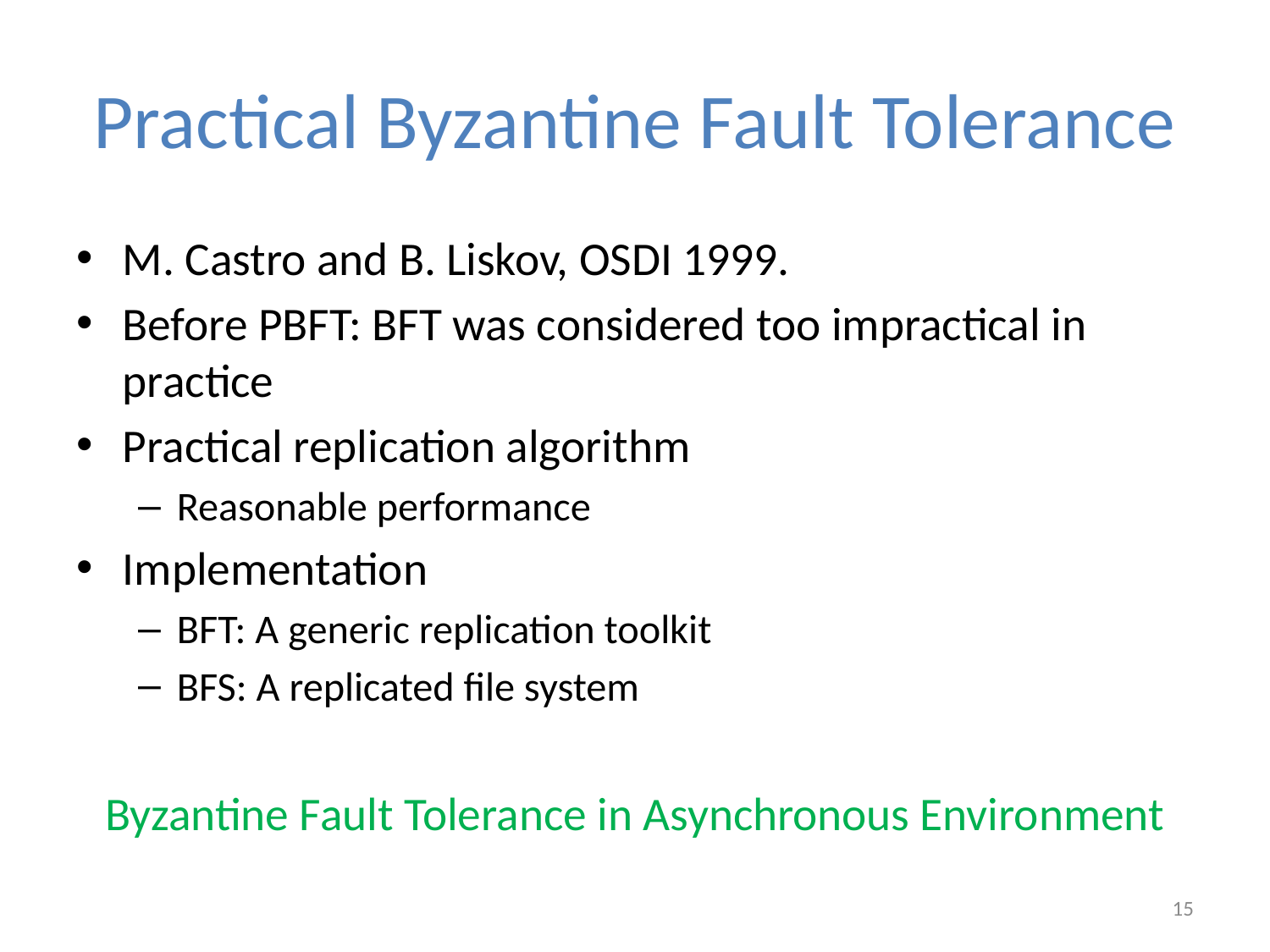

# Practical Byzantine Fault Tolerance
M. Castro and B. Liskov, OSDI 1999.
Before PBFT: BFT was considered too impractical in practice
Practical replication algorithm
Reasonable performance
Implementation
BFT: A generic replication toolkit
BFS: A replicated file system

Byzantine Fault Tolerance in Asynchronous Environment
15